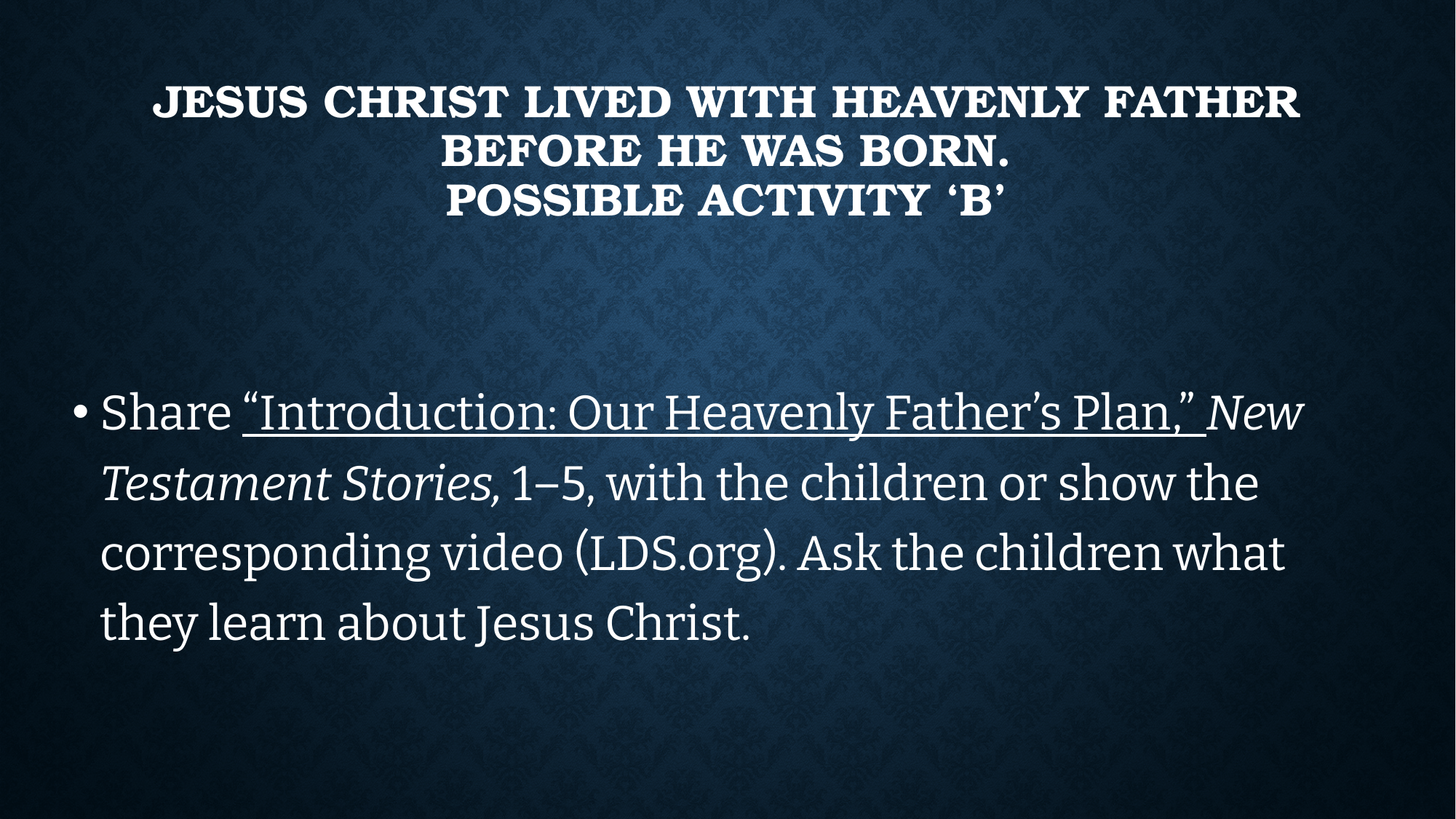

# Jesus Christ lived with Heavenly Father before He was born. Possible Activity ‘B’
Share “Introduction: Our Heavenly Father’s Plan,” New Testament Stories, 1–5, with the children or show the corresponding video (LDS.org). Ask the children what they learn about Jesus Christ.